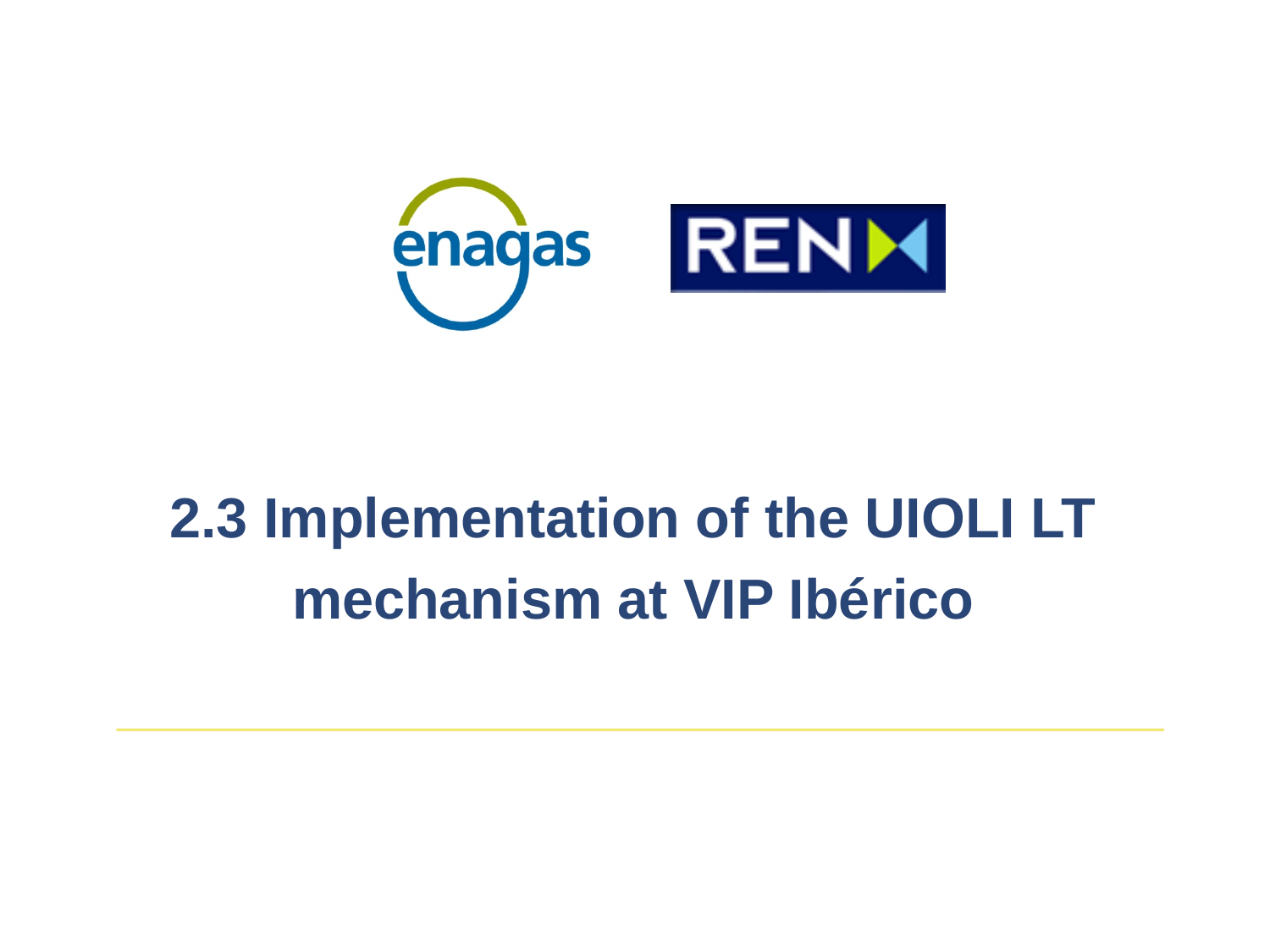

2.3 Implementation of the UIOLI LT mechanism at VIP Ibérico